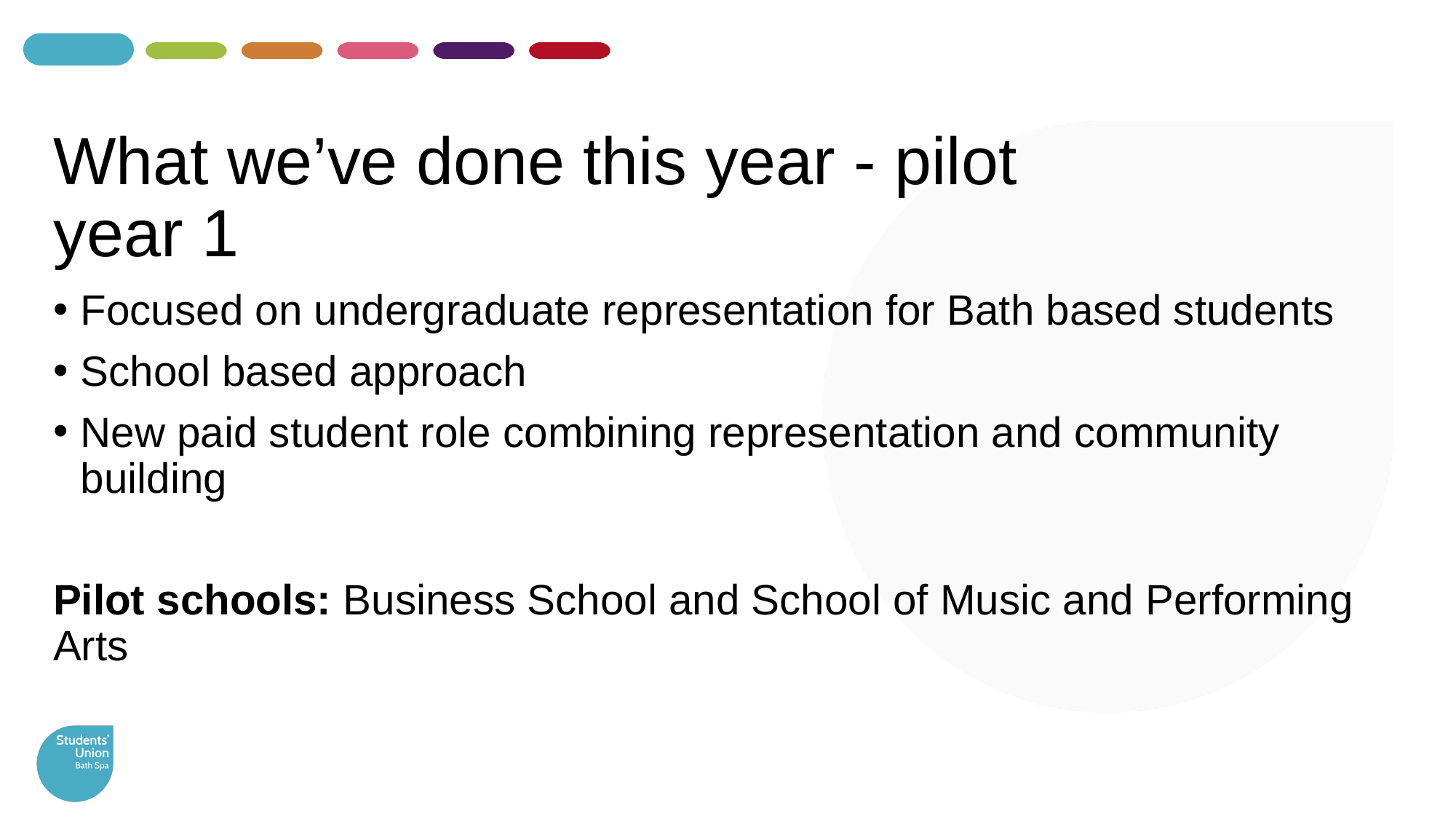

# What we’ve done this year - pilot year 1
Focused on undergraduate representation for Bath based students
School based approach
New paid student role combining representation and community building

Pilot schools: Business School and School of Music and Performing Arts